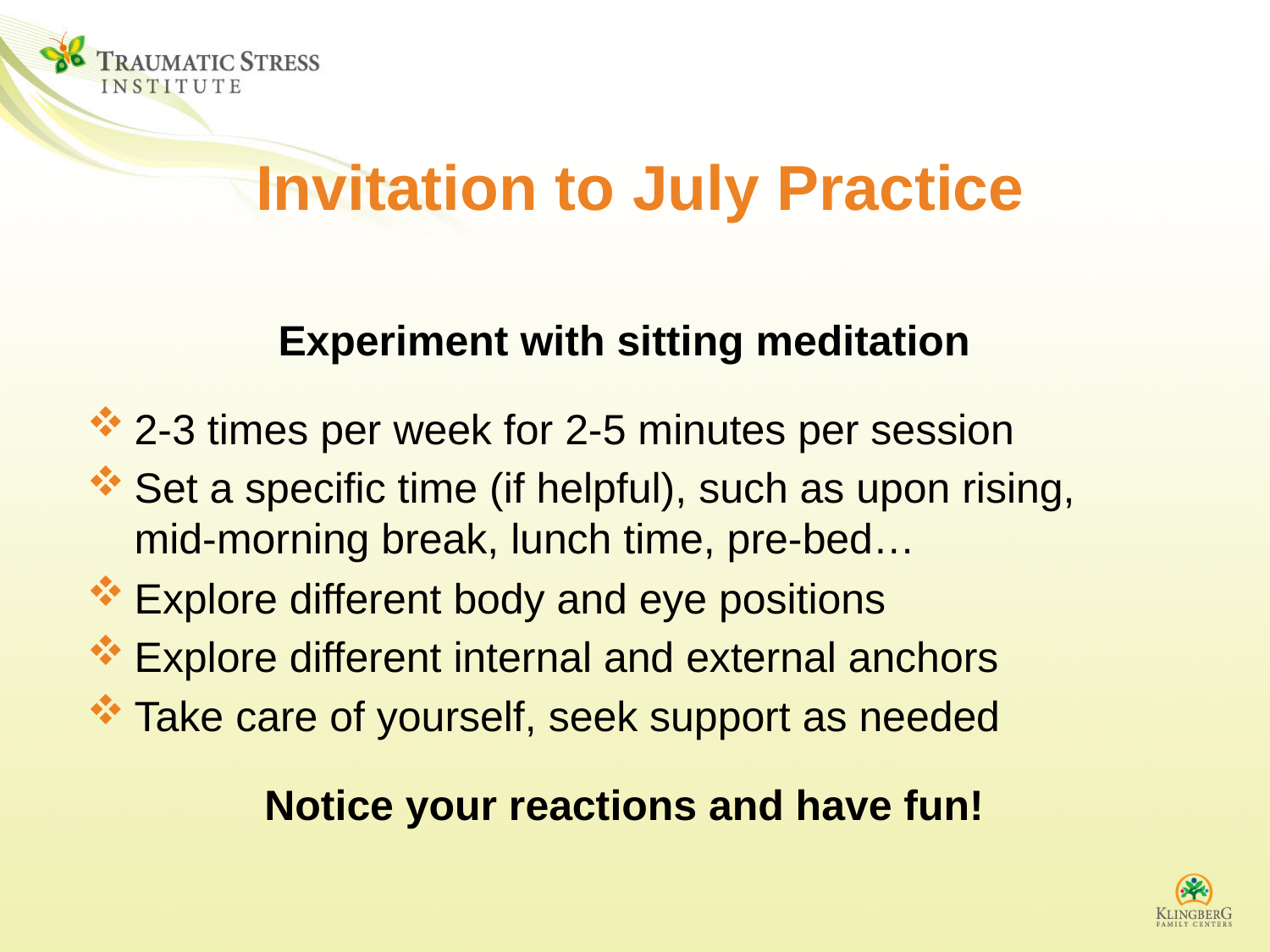

# Invitation to July Practice

Experiment with sitting meditation

2-3 times per week for 2-5 minutes per session
Set a specific time (if helpful), such as upon rising, mid-morning break, lunch time, pre-bed…
Explore different body and eye positions
Explore different internal and external anchors
Take care of yourself, seek support as needed

Notice your reactions and have fun!